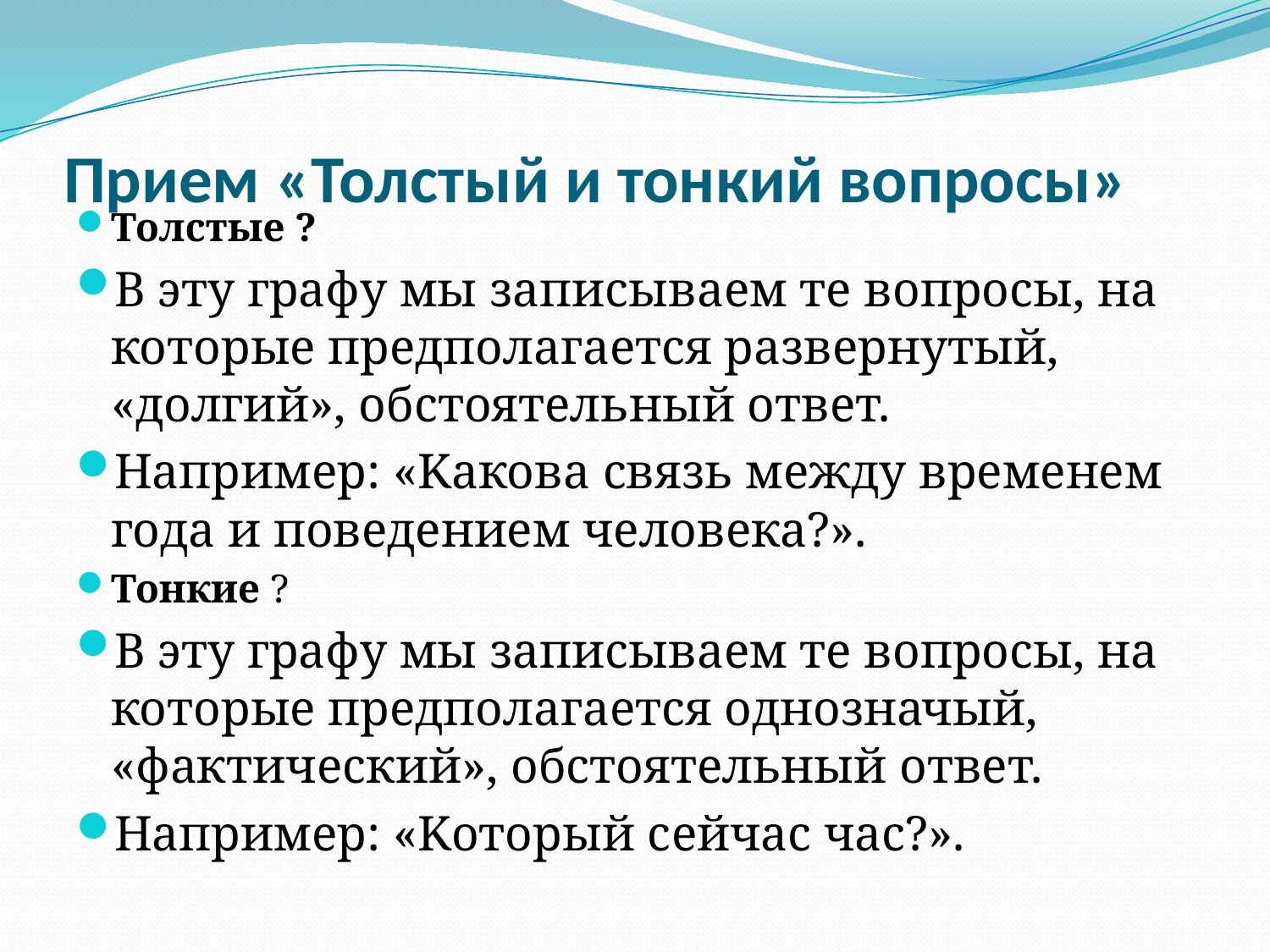

# Прием «Толстый и тонкий вопросы»
Толстые ?
В эту графу мы записываем те вопросы, на которые предполагается развернутый, «долгий», обстоятельный ответ.
Например: «Kакова связь между временем года и поведением человека?».
Тонкие ?
В эту графу мы записываем те вопросы, на которые предполагается однозначый, «фактический», обстоятельный ответ.
Например: «Kоторый сейчас час?».